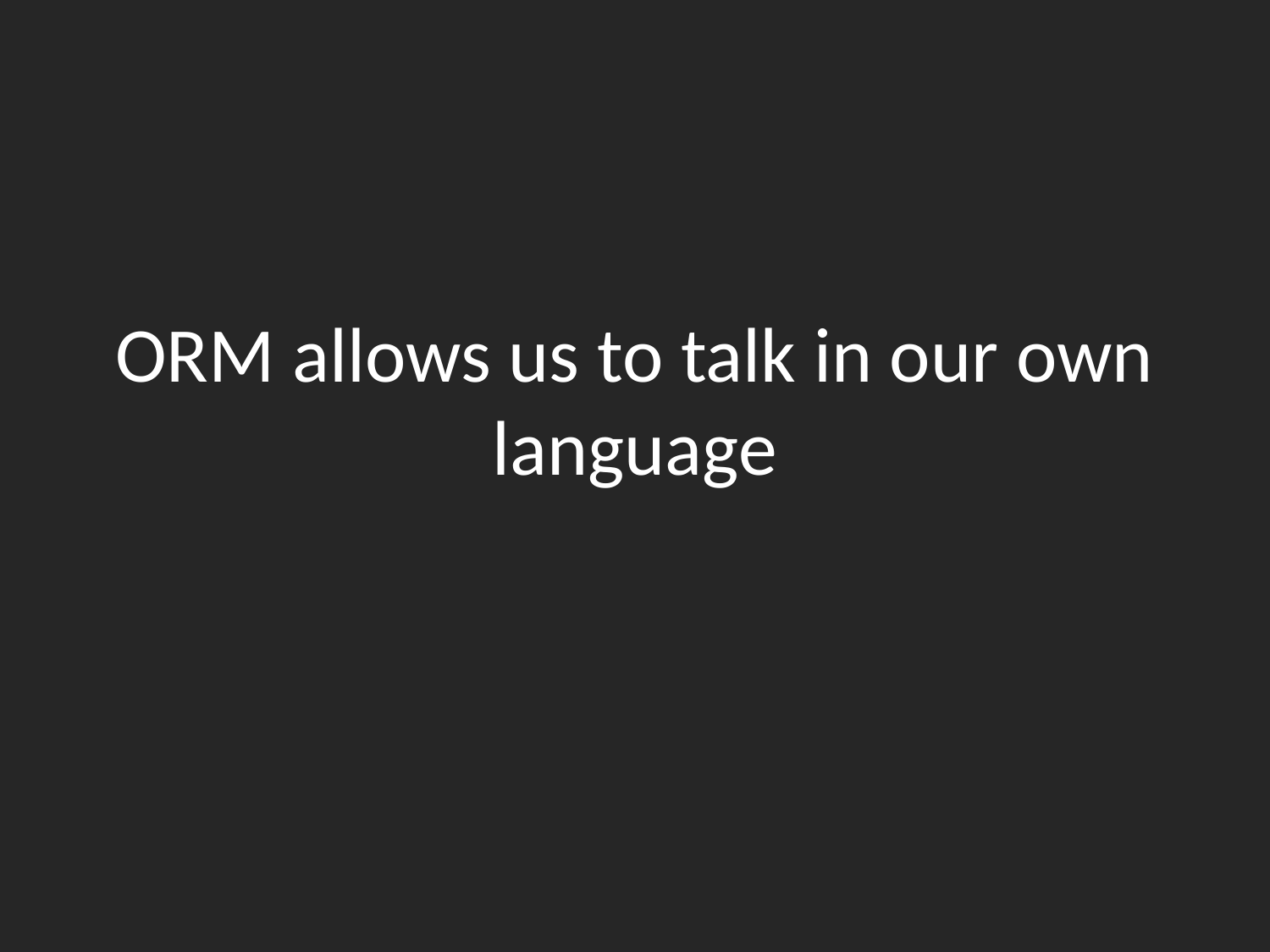

# ORM allows us to talk in our own language